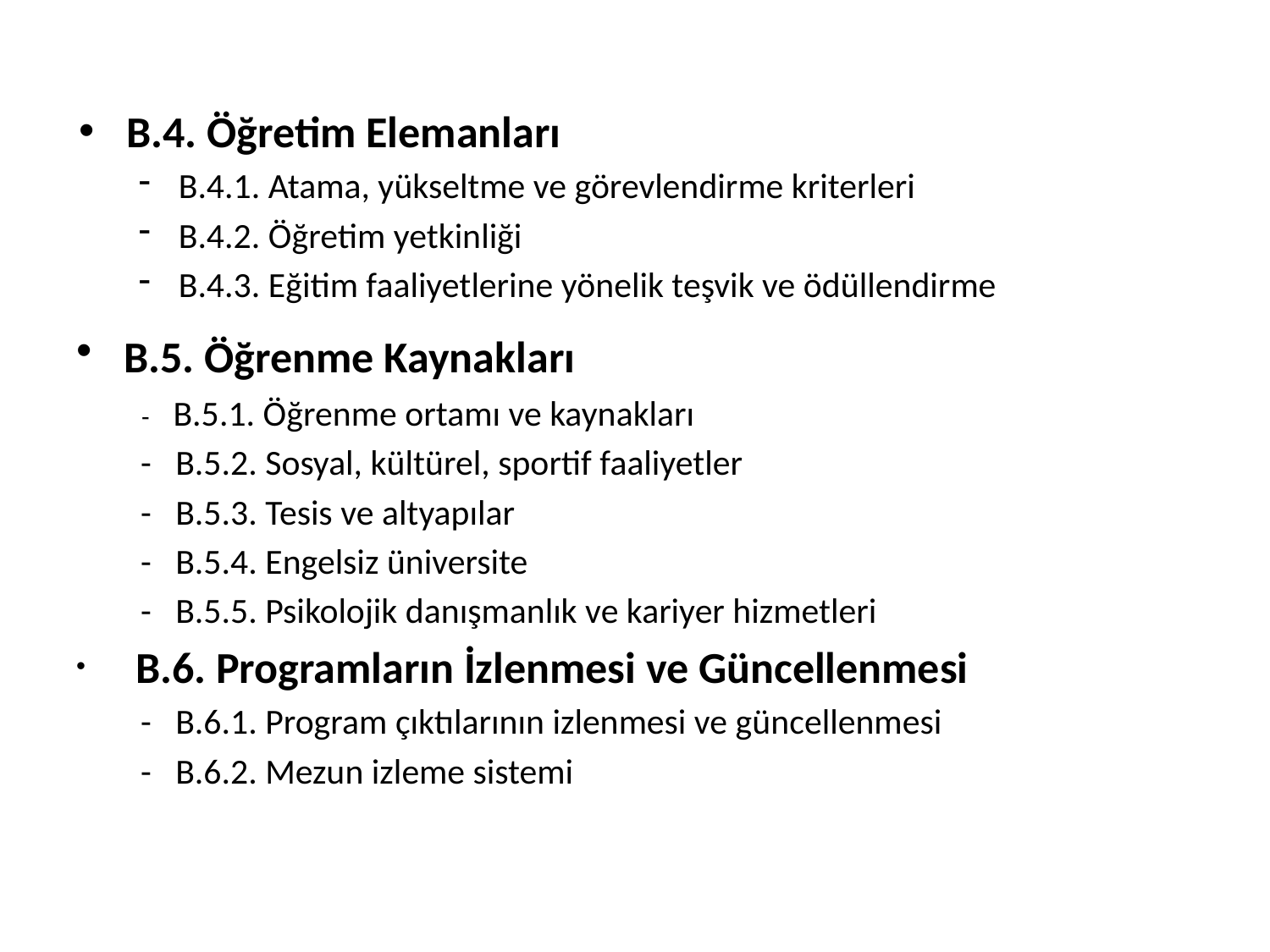

B.4. Öğretim Elemanları
B.4.1. Atama, yükseltme ve görevlendirme kriterleri
B.4.2. Öğretim yetkinliği
B.4.3. Eğitim faaliyetlerine yönelik teşvik ve ödüllendirme
B.5. Öğrenme Kaynakları
           -    B.5.1. Öğrenme ortamı ve kaynakları
        -   B.5.2. Sosyal, kültürel, sportif faaliyetler
        -   B.5.3. Tesis ve altyapılar
        -   B.5.4. Engelsiz üniversite
        -   B.5.5. Psikolojik danışmanlık ve kariyer hizmetleri
  B.6. Programların İzlenmesi ve Güncellenmesi
        -   B.6.1. Program çıktılarının izlenmesi ve güncellenmesi
        -   B.6.2. Mezun izleme sistemi